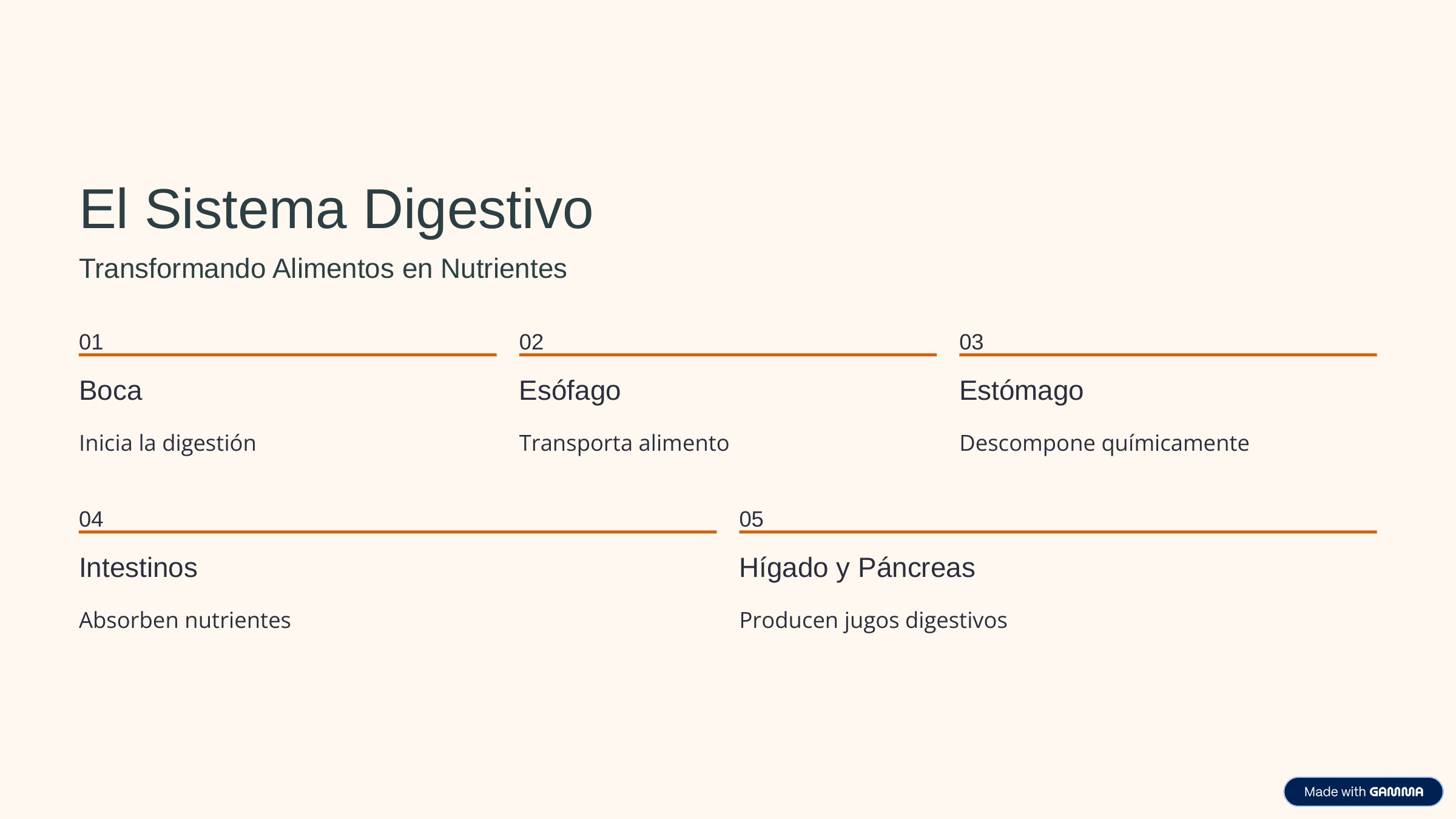

El Sistema Digestivo
Transformando Alimentos en Nutrientes
01
02
03

Boca
Esófago
Estómago
Inicia la digestión
Transporta alimento
Descompone químicamente
04
05

Intestinos
Hígado y Páncreas
Absorben nutrientes
Producen jugos digestivos